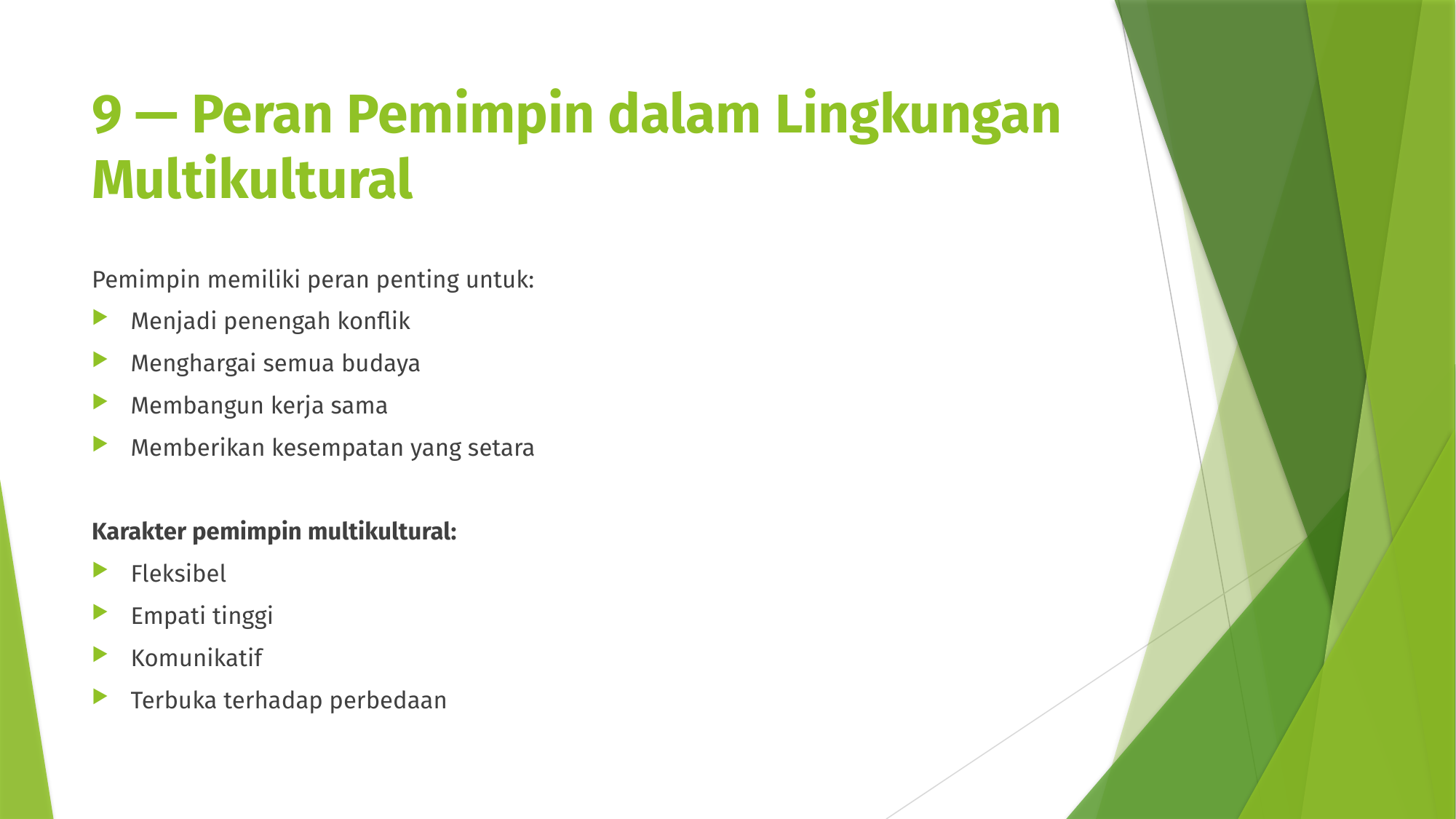

# 9 — Peran Pemimpin dalam Lingkungan Multikultural
Pemimpin memiliki peran penting untuk:
Menjadi penengah konflik
Menghargai semua budaya
Membangun kerja sama
Memberikan kesempatan yang setara

Karakter pemimpin multikultural:
Fleksibel
Empati tinggi
Komunikatif
Terbuka terhadap perbedaan